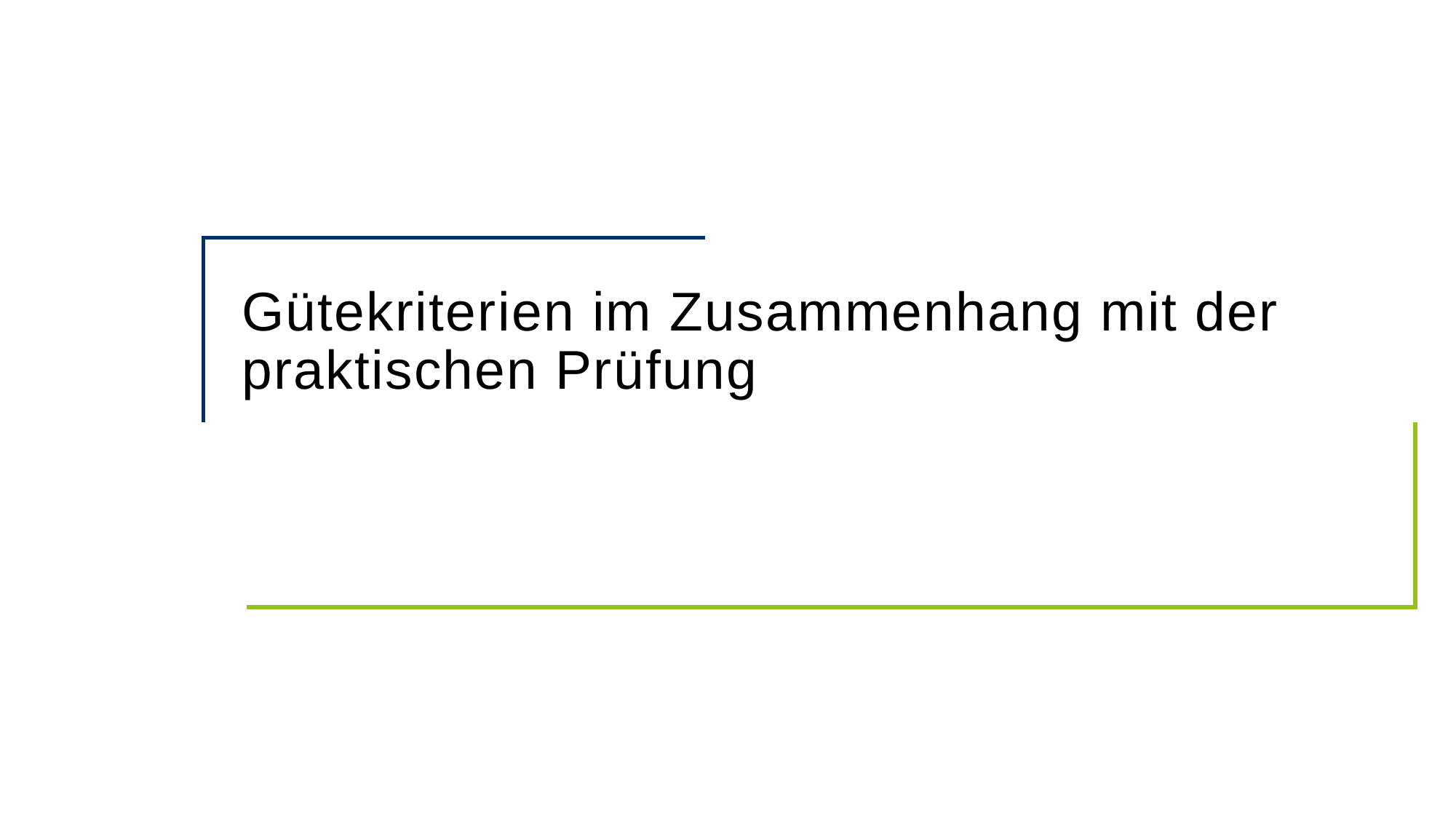

# Gütekriterien im Zusammenhang mit der praktischen Prüfung